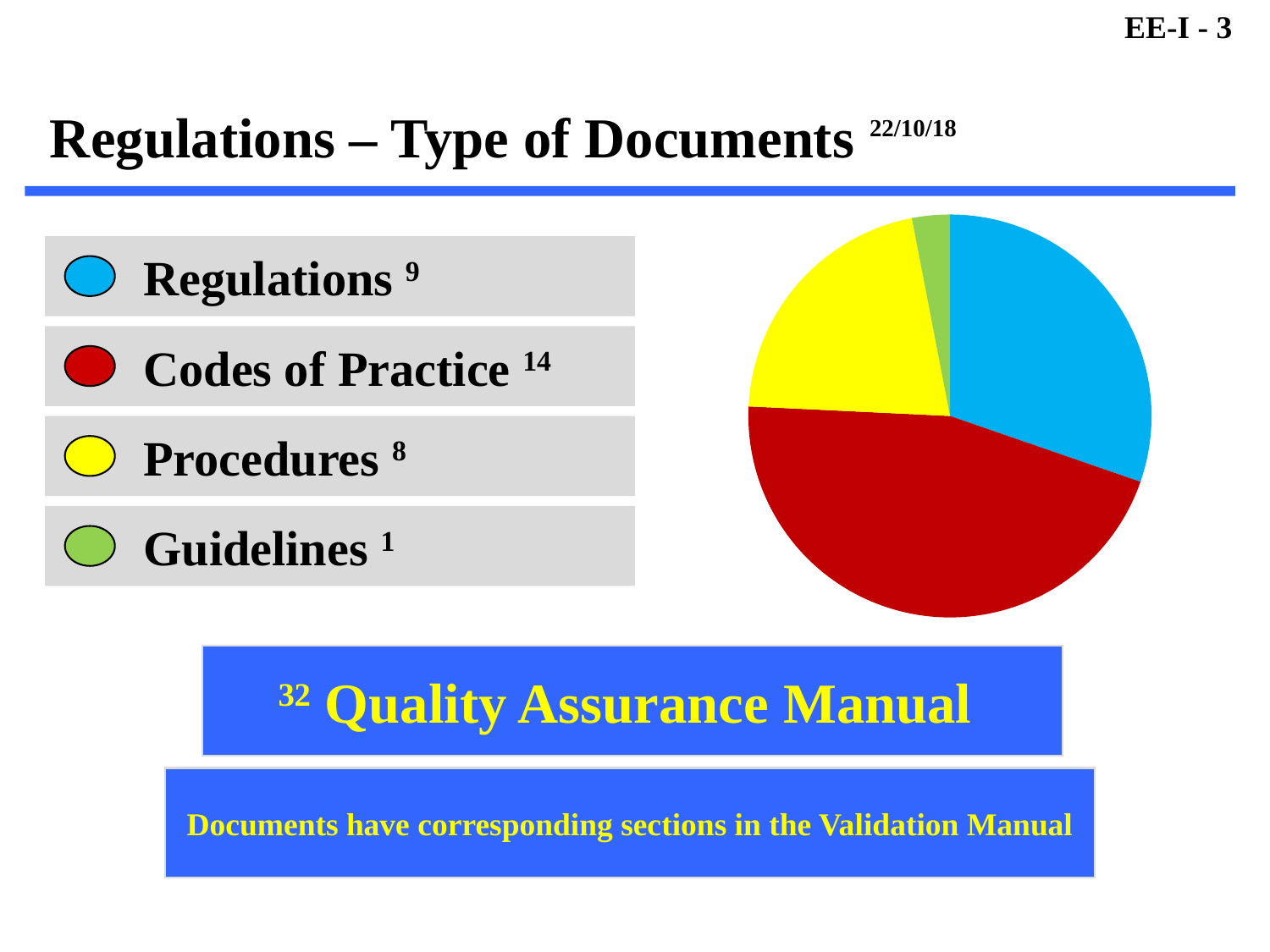

# Regulations – Type of Documents 22/10/18

### Chart

| Category | Column2 |
|---|---|
| Regs | 10.0 |
| CoP | 15.0 |
| Procedures | 7.0 |
| Guidelines | 1.0 |
       Regulations 9
       Codes of Practice 14
       Procedures 8
       Guidelines 1

32 Quality Assurance Manual
Documents have corresponding sections in the Validation Manual